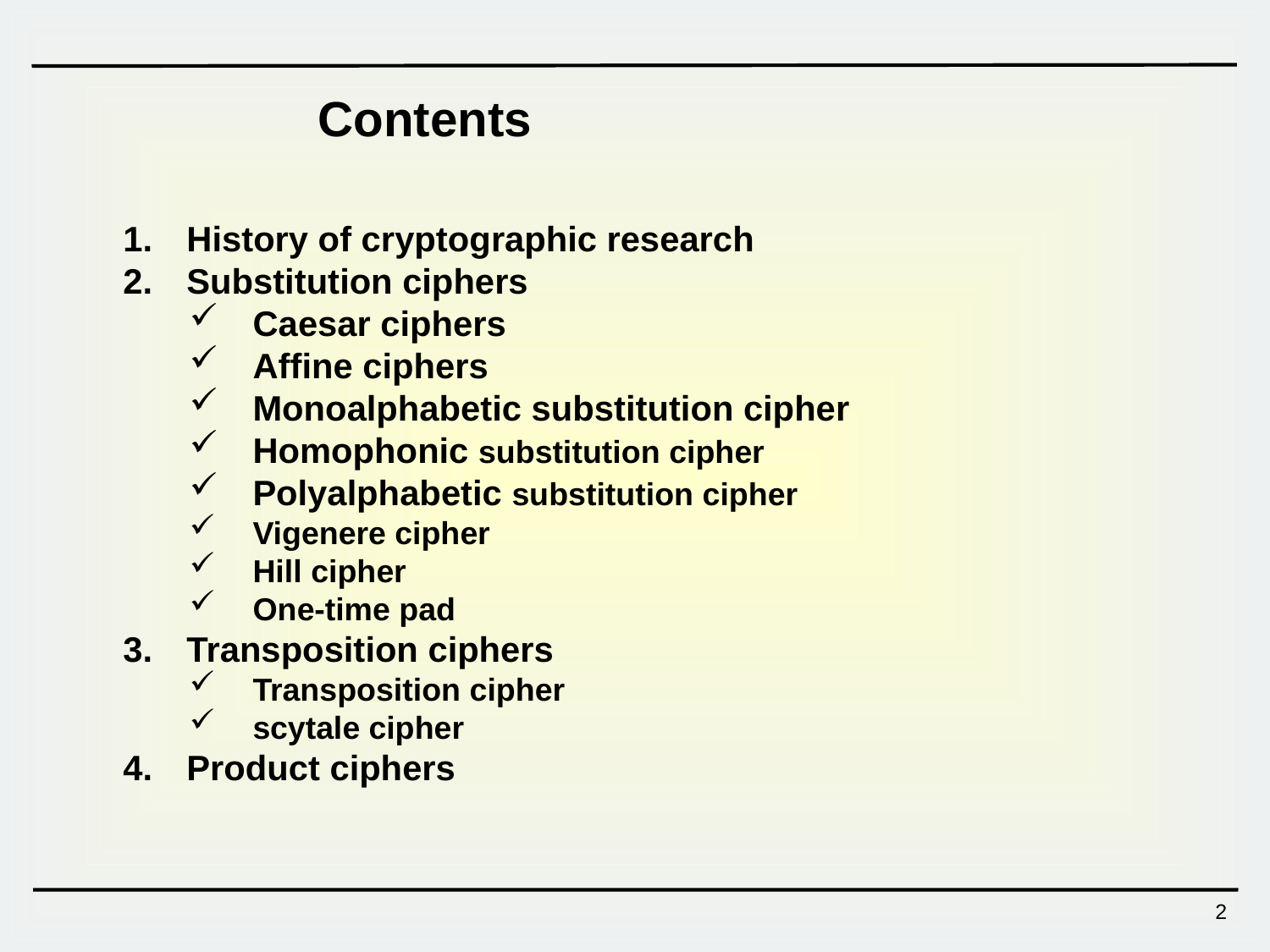

Contents
History of cryptographic research
Substitution ciphers
Caesar ciphers
Affine ciphers
Monoalphabetic substitution cipher
Homophonic substitution cipher
Polyalphabetic substitution cipher
Vigenere cipher
Hill cipher
One-time pad
Transposition ciphers
Transposition cipher
scytale cipher
Product ciphers
2